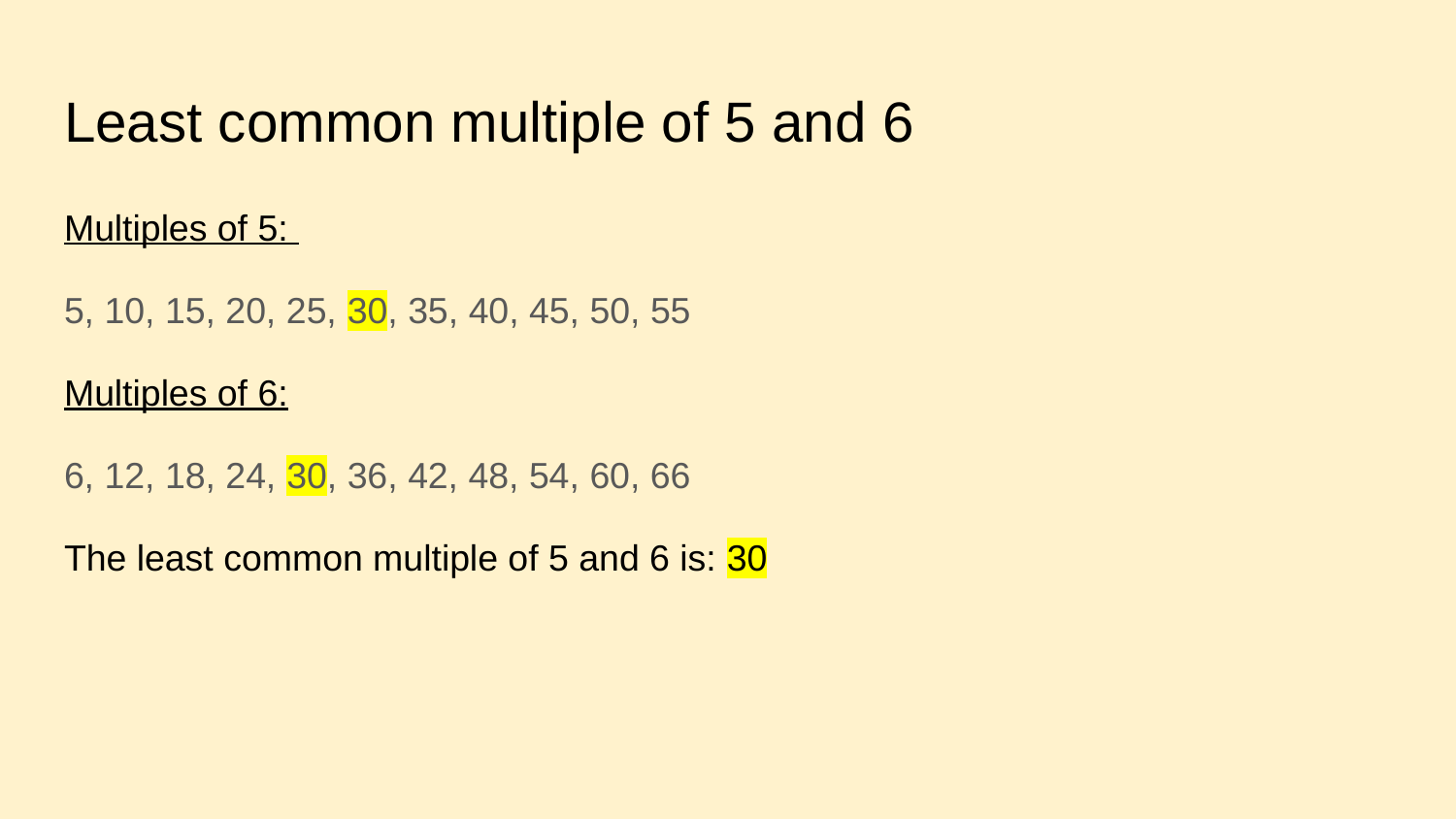

# Least common multiple of 5 and 6
Multiples of 5:
5, 10, 15, 20, 25, 30, 35, 40, 45, 50, 55
Multiples of 6:
6, 12, 18, 24, 30, 36, 42, 48, 54, 60, 66
The least common multiple of 5 and 6 is: 30